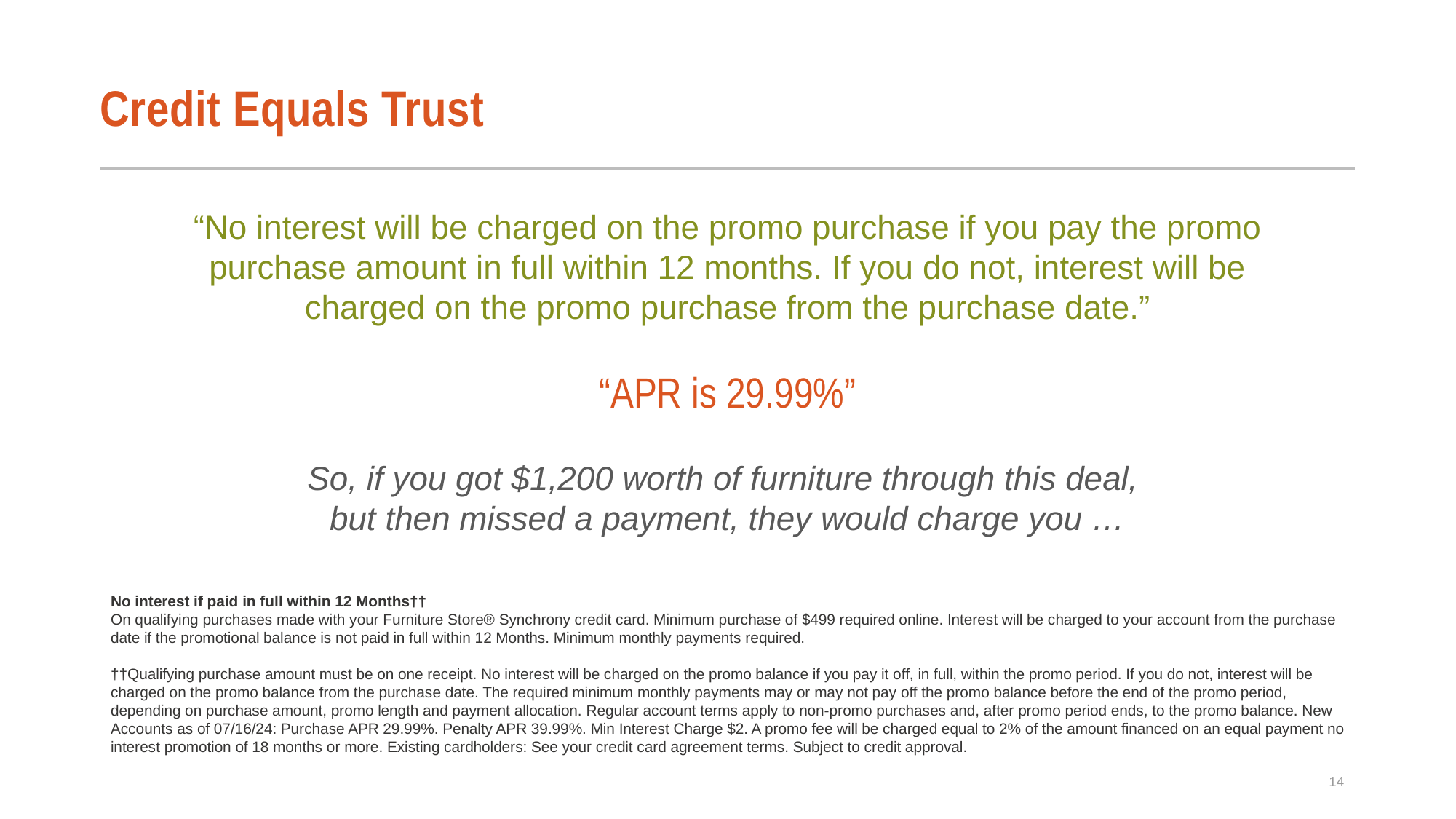

# Credit Equals Trust
“No interest will be charged on the promo purchase if you pay the promo purchase amount in full within 12 months. If you do not, interest will be charged on the promo purchase from the purchase date.”

“APR is 29.99%”

So, if you got $1,200 worth of furniture through this deal,
but then missed a payment, they would charge you …

No interest if paid in full within 12 Months†† 
⁠On qualifying purchases made with your Furniture Store® Synchrony credit card. Minimum purchase of $499 required online. Interest will be charged to your account from the purchase date if the promotional balance is not paid in full within 12 Months. Minimum monthly payments required.

††Qualifying purchase amount must be on one receipt. No interest will be charged on the promo balance if you pay it off, in full, within the promo period. If you do not, interest will be charged on the promo balance from the purchase date. The required minimum monthly payments may or may not pay off the promo balance before the end of the promo period, depending on purchase amount, promo length and payment allocation. Regular account terms apply to non-promo purchases and, after promo period ends, to the promo balance. New Accounts as of 07/16/24: Purchase APR 29.99%. Penalty APR 39.99%. Min Interest Charge $2. A promo fee will be charged equal to 2% of the amount financed on an equal payment no interest promotion of 18 months or more. Existing cardholders: See your credit card agreement terms. Subject to credit approval.
14